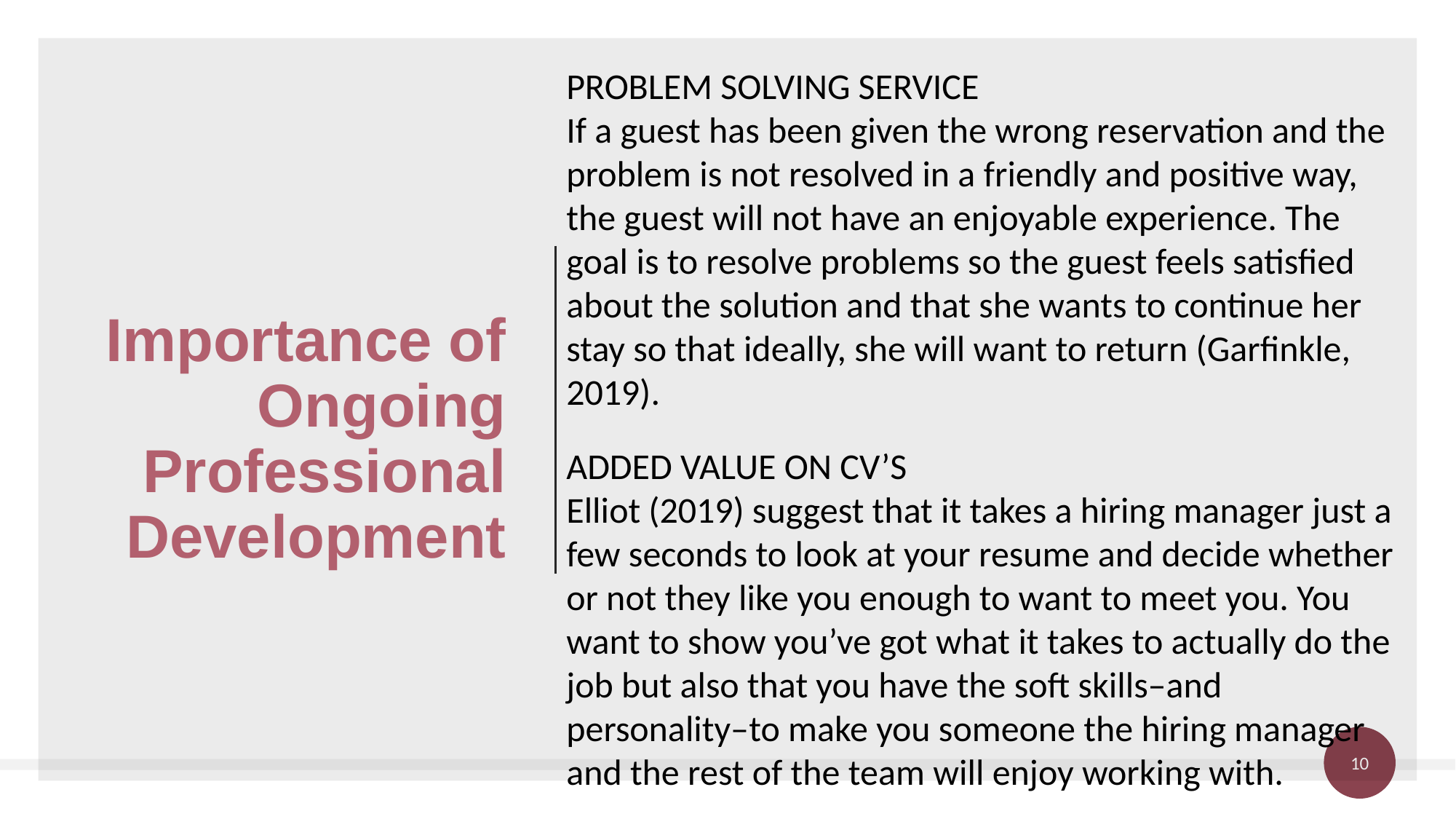

PROBLEM SOLVING SERVICE
If a guest has been given the wrong reservation and the problem is not resolved in a friendly and positive way, the guest will not have an enjoyable experience. The goal is to resolve problems so the guest feels satisfied about the solution and that she wants to continue her stay so that ideally, she will want to return (Garfinkle, 2019).
ADDED VALUE ON CV’S
Elliot (2019) suggest that it takes a hiring manager just a few seconds to look at your resume and decide whether or not they like you enough to want to meet you. You want to show you’ve got what it takes to actually do the job but also that you have the soft skills–and personality–to make you someone the hiring manager and the rest of the team will enjoy working with.

Importance of Ongoing Professional Development